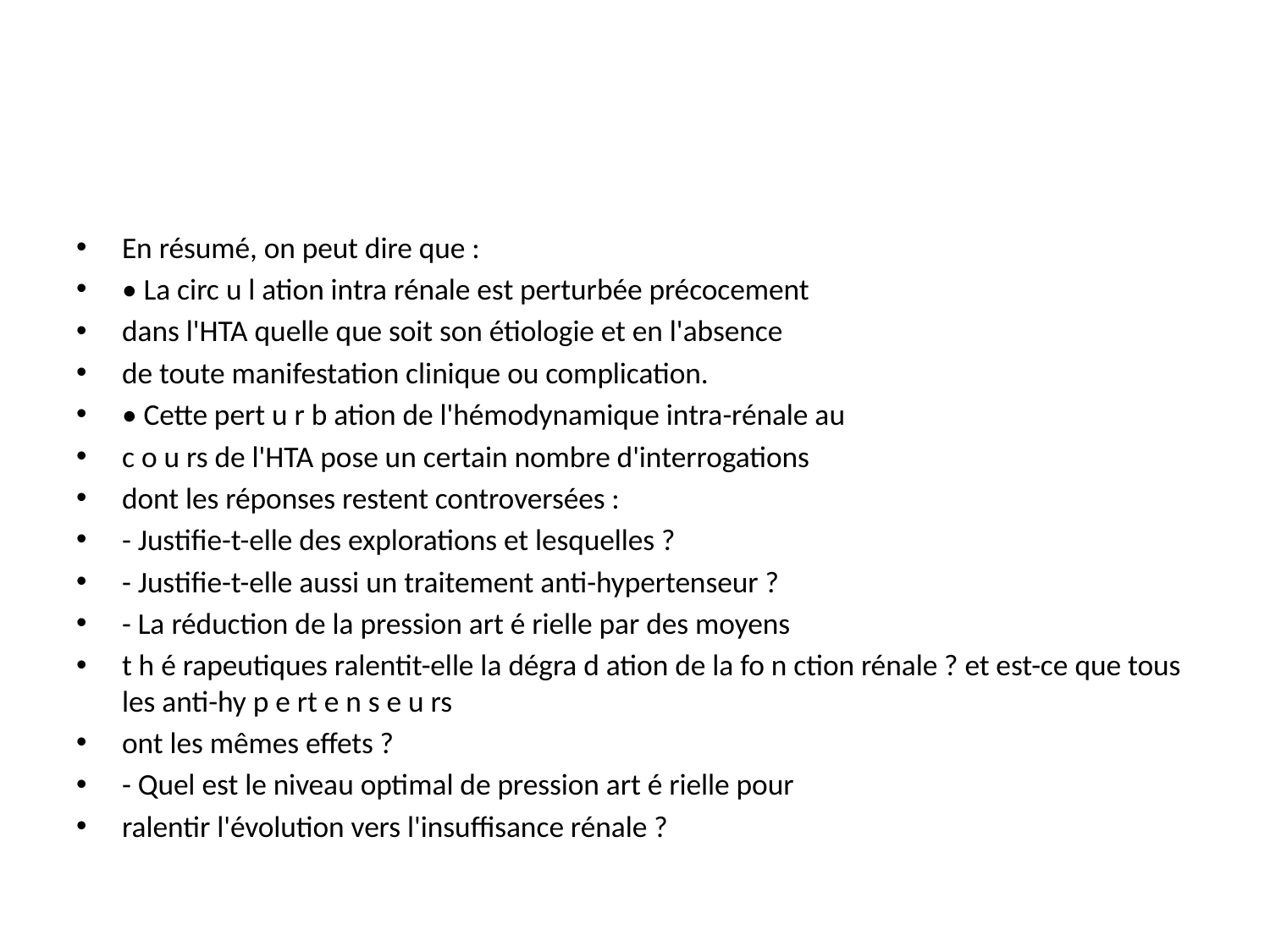

#
En résumé, on peut dire que :
• La circ u l ation intra rénale est perturbée précocement
dans l'HTA quelle que soit son étiologie et en l'absence
de toute manifestation clinique ou complication.
• Cette pert u r b ation de l'hémodynamique intra-rénale au
c o u rs de l'HTA pose un certain nombre d'interrogations
dont les réponses restent controversées :
- Justifie-t-elle des explorations et lesquelles ?
- Justifie-t-elle aussi un traitement anti-hypertenseur ?
- La réduction de la pression art é rielle par des moyens
t h é rapeutiques ralentit-elle la dégra d ation de la fo n ction rénale ? et est-ce que tous les anti-hy p e rt e n s e u rs
ont les mêmes effets ?
- Quel est le niveau optimal de pression art é rielle pour
ralentir l'évolution vers l'insuffisance rénale ?